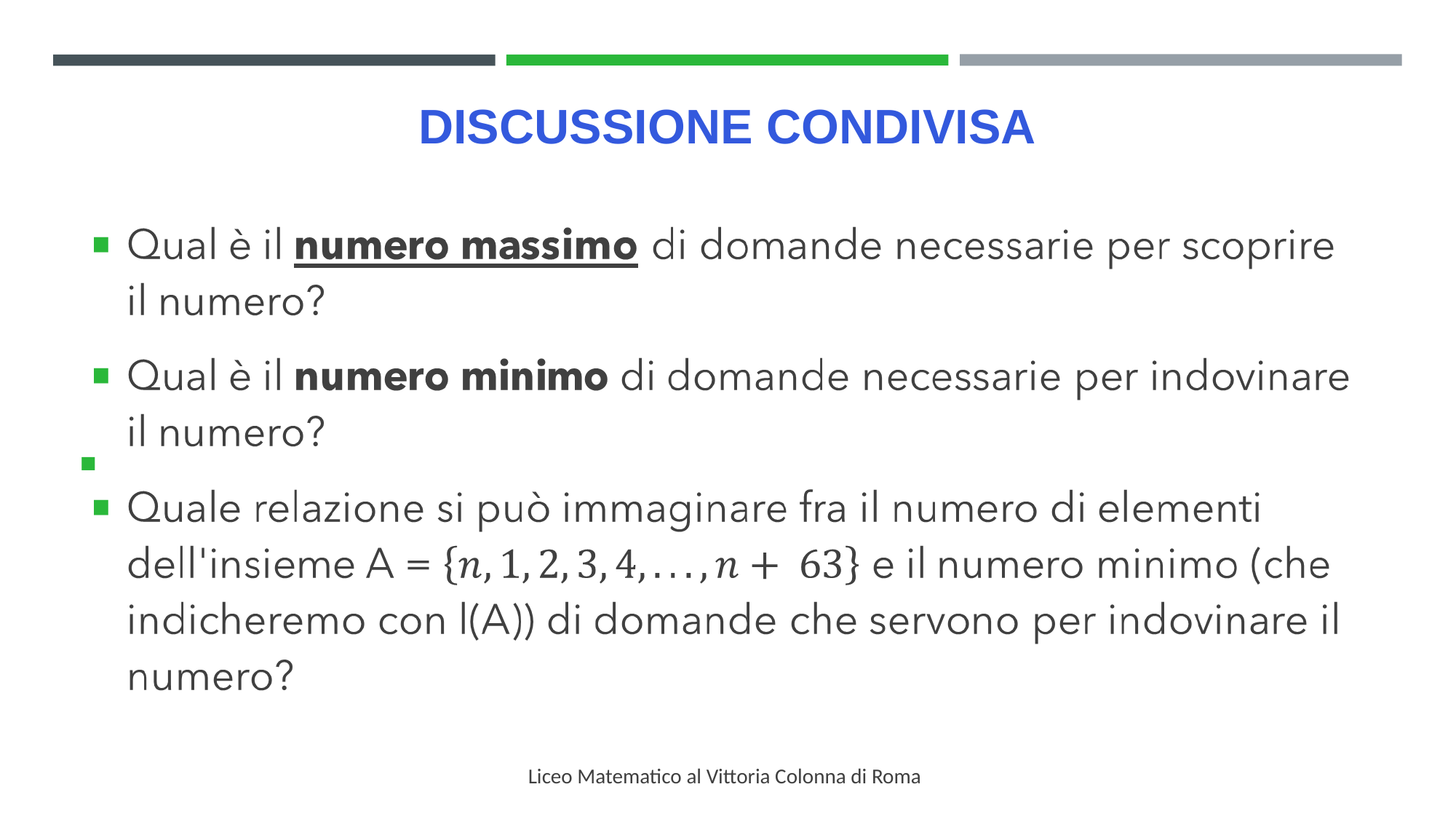

# DISCUSSIONE CONDIVISA

Liceo Matematico al Vittoria Colonna di Roma